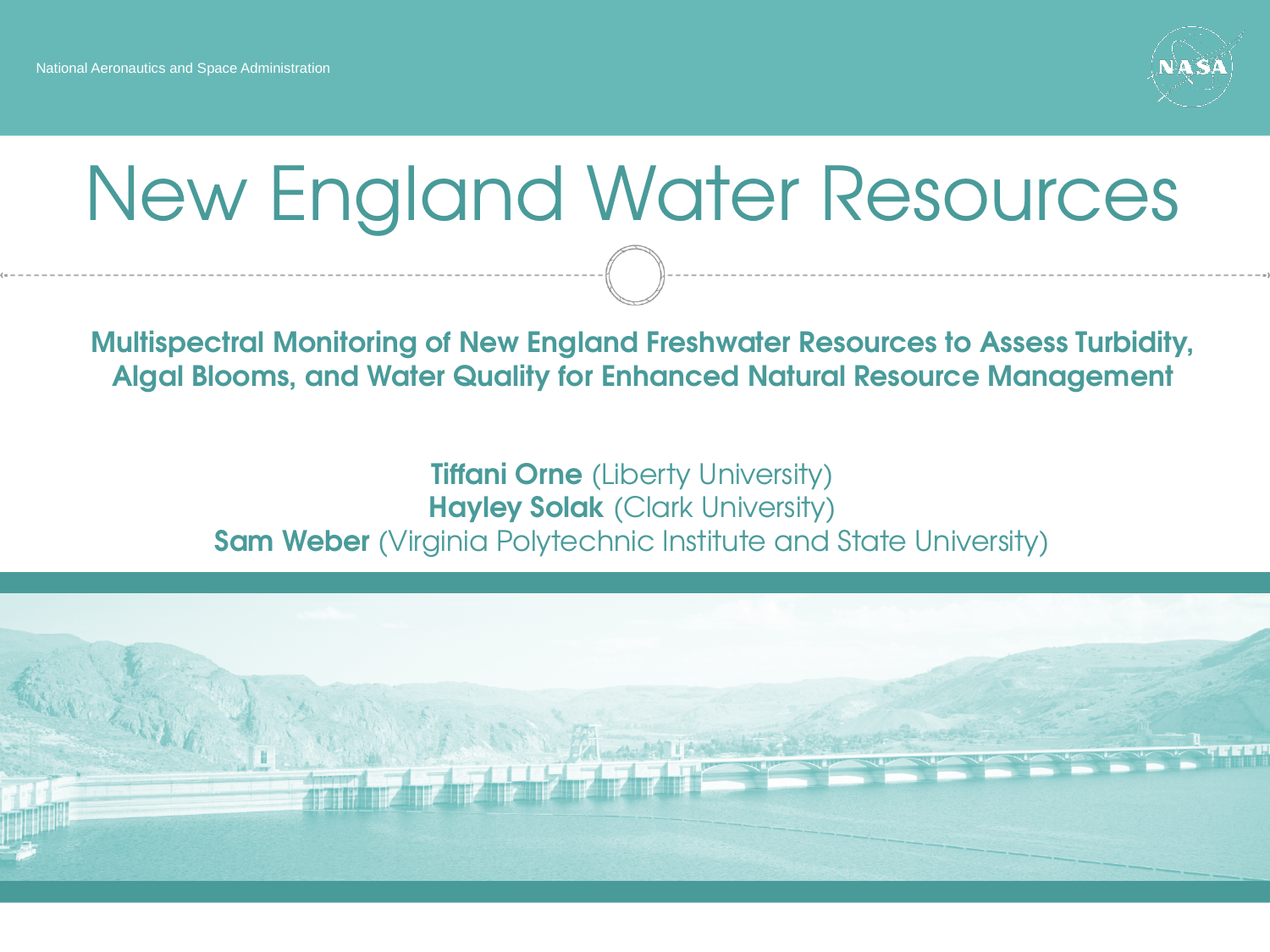

New England Water Resources
Multispectral Monitoring of New England Freshwater Resources to Assess Turbidity, Algal Blooms, and Water Quality for Enhanced Natural Resource Management

Tiffani Orne (Liberty University)
Hayley Solak (Clark University)
Sam Weber (Virginia Polytechnic Institute and State University)